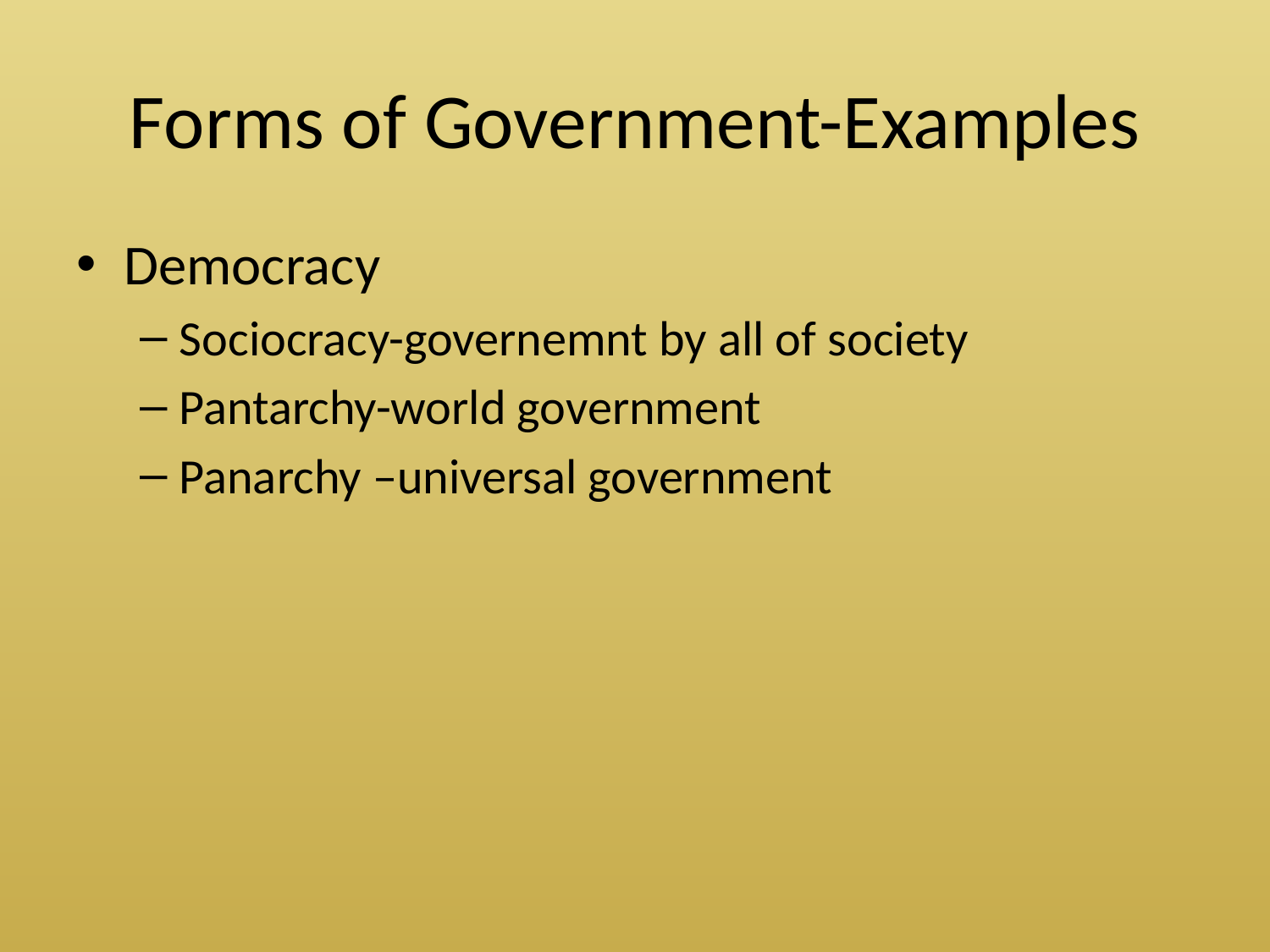

# Forms of Government-Examples
Democracy
Sociocracy-governemnt by all of society
Pantarchy-world government
Panarchy –universal government